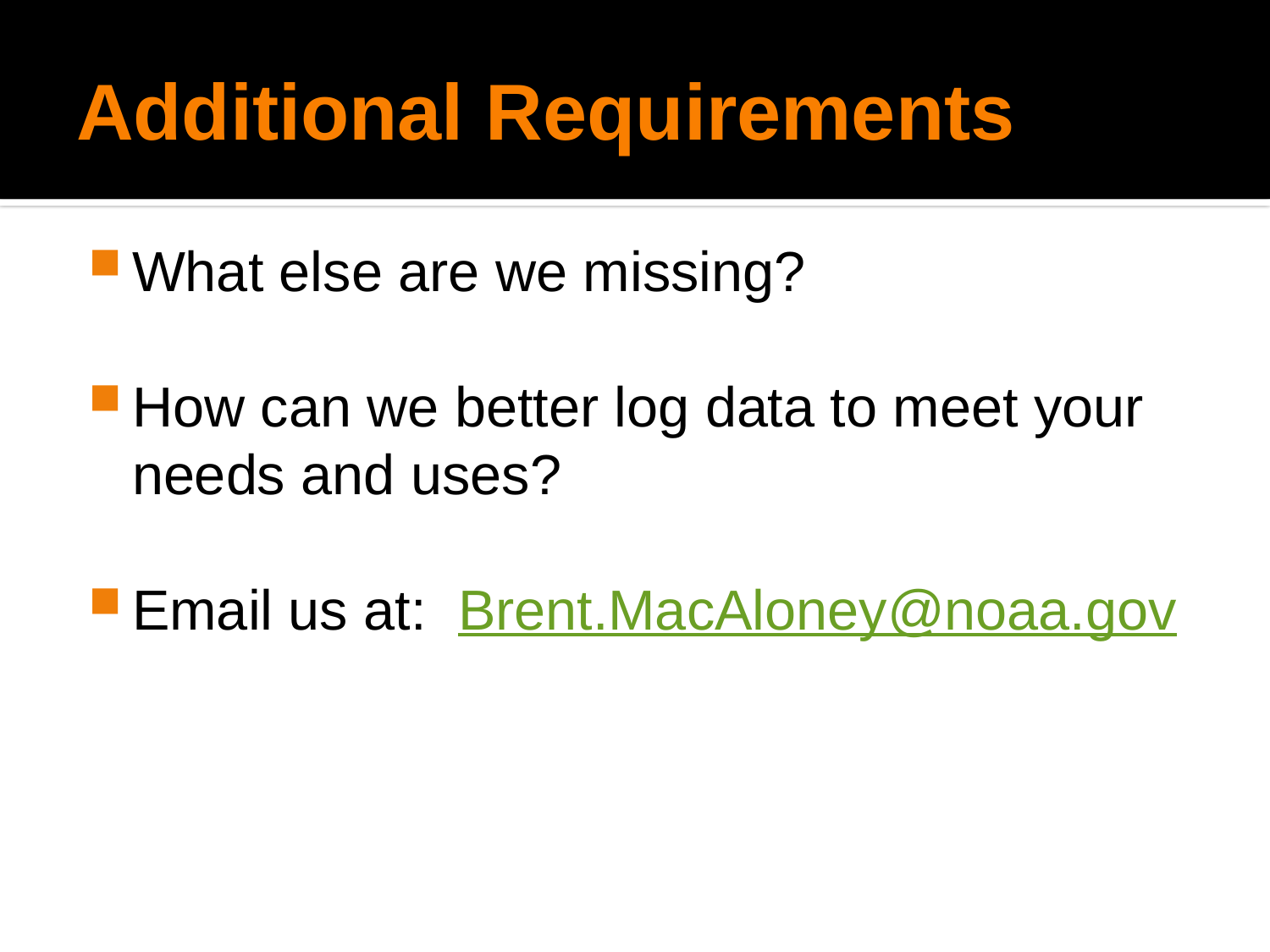

# Additional Requirements
What else are we missing?

How can we better log data to meet your needs and uses?

Email us at:  Brent.MacAloney@noaa.gov